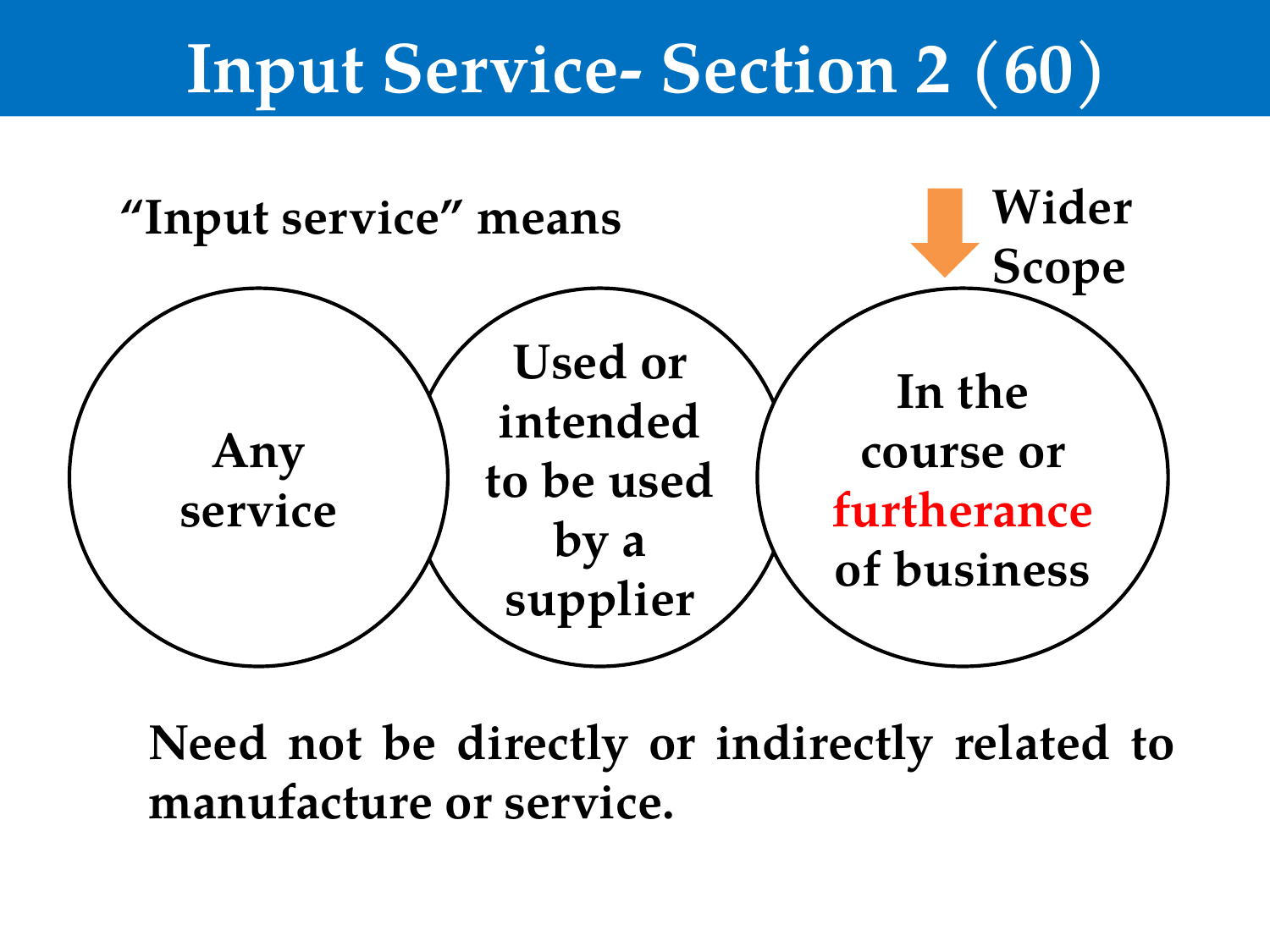

Input Service- Section 2 (60)
Wider Scope
“Input service” means

Any service
Used or intended to be used by a supplier
In the course or furtherance of business
Need not be directly or indirectly related to manufacture or service.